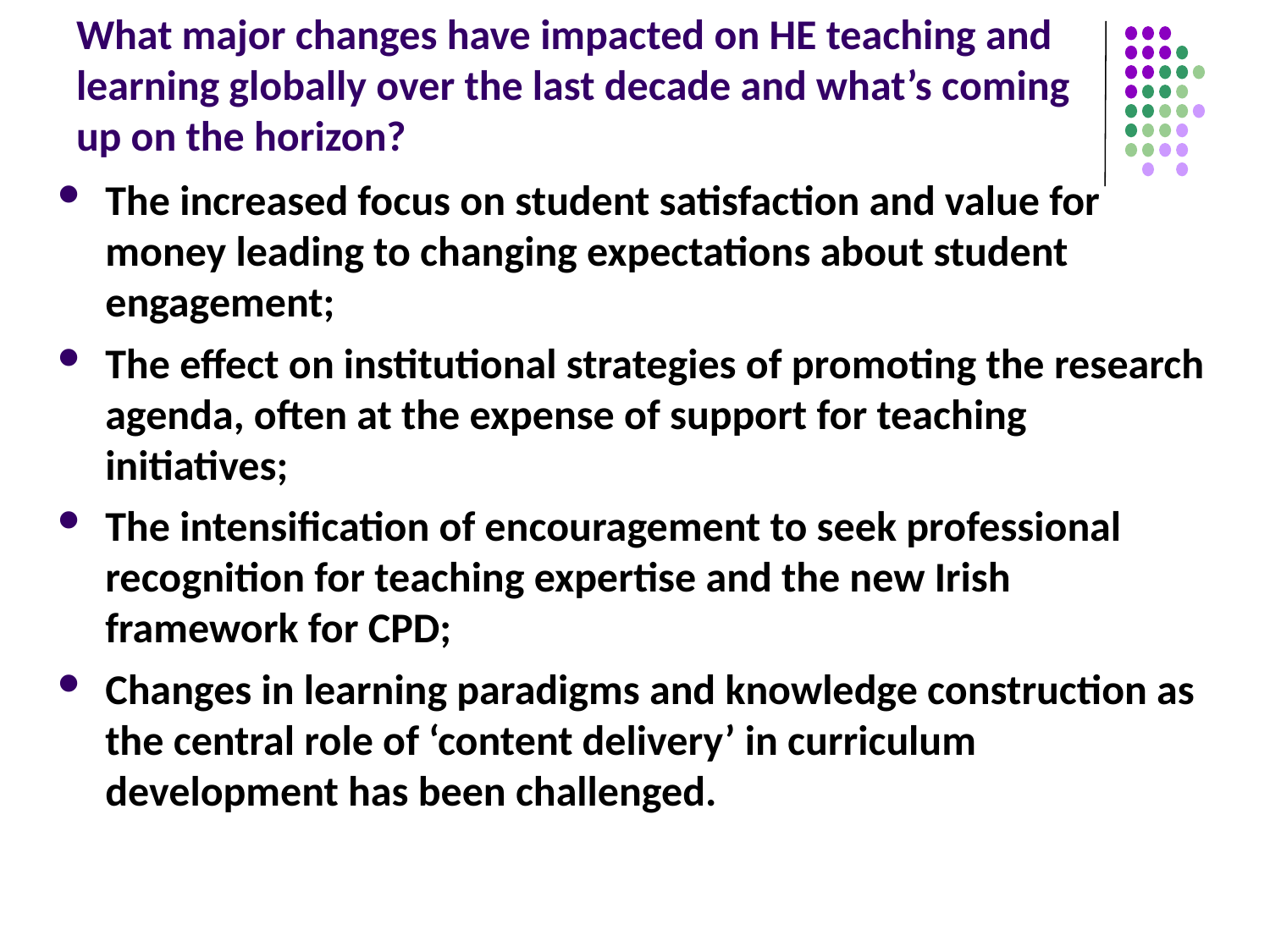

# What major changes have impacted on HE teaching and learning globally over the last decade and what’s coming up on the horizon?
The increased focus on student satisfaction and value for money leading to changing expectations about student engagement;
The effect on institutional strategies of promoting the research agenda, often at the expense of support for teaching initiatives;
The intensification of encouragement to seek professional recognition for teaching expertise and the new Irish framework for CPD;
Changes in learning paradigms and knowledge construction as the central role of ‘content delivery’ in curriculum development has been challenged.